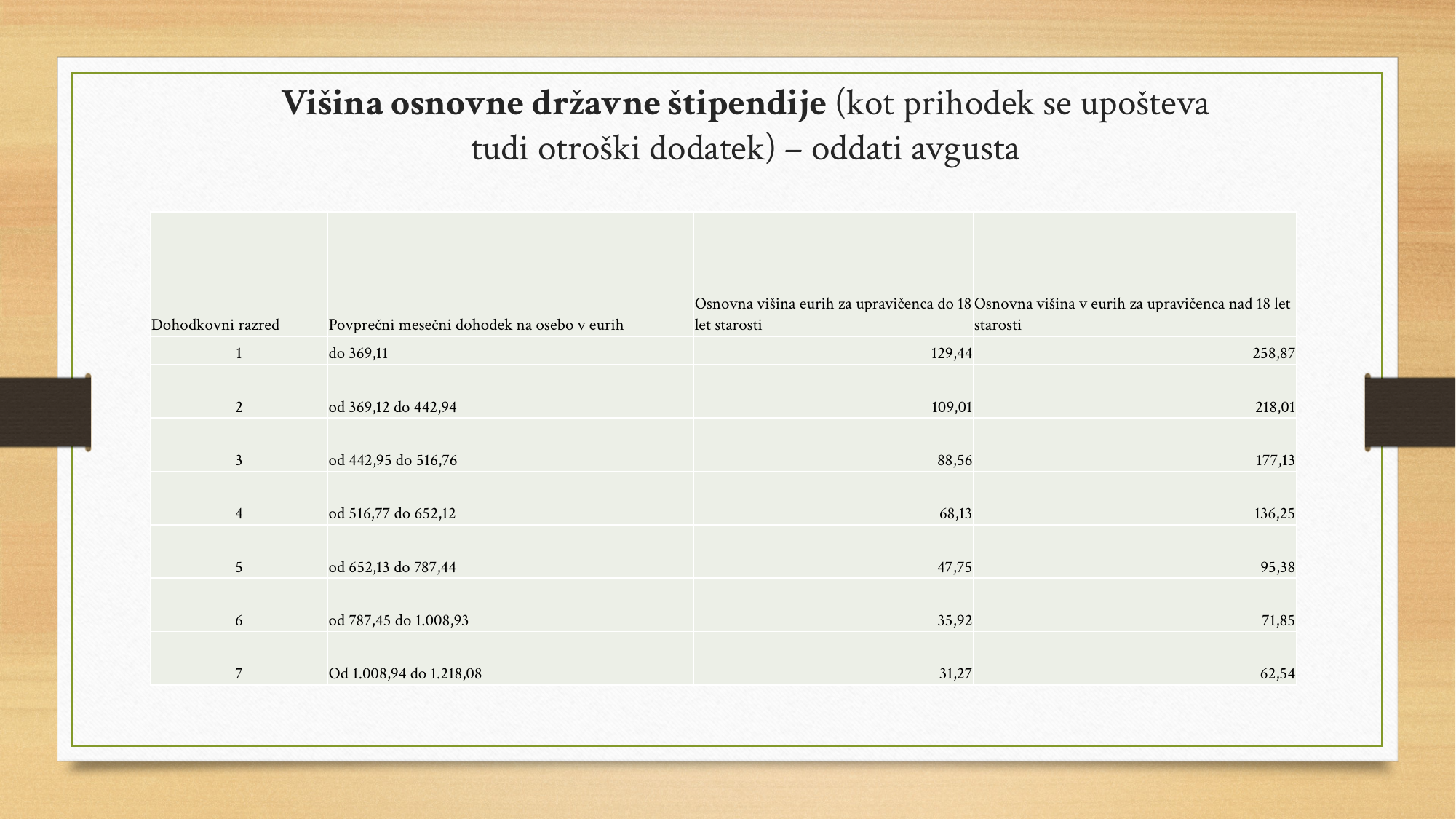

# Višina osnovne državne štipendije (kot prihodek se upošteva tudi otroški dodatek) – oddati avgusta
| Dohodkovni razred | Povprečni mesečni dohodek na osebo v eurih | Osnovna višina eurih za upravičenca do 18 let starosti | Osnovna višina v eurih za upravičenca nad 18 let starosti |
| --- | --- | --- | --- |
| 1 | do 369,11 | 129,44 | 258,87 |
| 2 | od 369,12 do 442,94 | 109,01 | 218,01 |
| 3 | od 442,95 do 516,76 | 88,56 | 177,13 |
| 4 | od 516,77 do 652,12 | 68,13 | 136,25 |
| 5 | od 652,13 do 787,44 | 47,75 | 95,38 |
| 6 | od 787,45 do 1.008,93 | 35,92 | 71,85 |
| 7 | Od 1.008,94 do 1.218,08 | 31,27 | 62,54 |